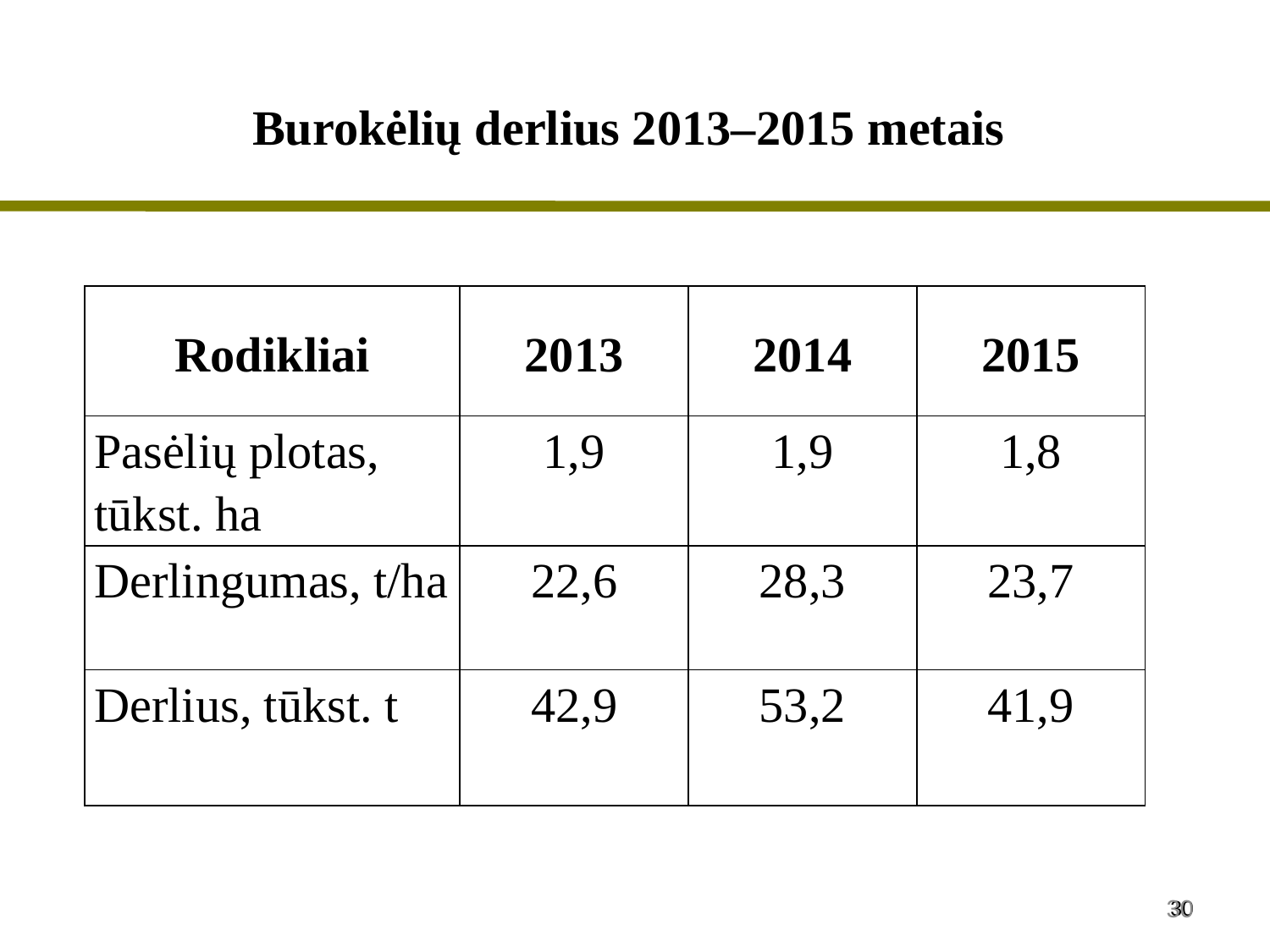

Burokėlių derlius 2013–2015 metais

| Rodikliai | 2013 | 2014 | 2015 |
| --- | --- | --- | --- |
| Pasėlių plotas, tūkst. ha | 1,9 | 1,9 | 1,8 |
| Derlingumas, t/ha | 22,6 | 28,3 | 23,7 |
| Derlius, tūkst. t | 42,9 | 53,2 | 41,9 |
30
30